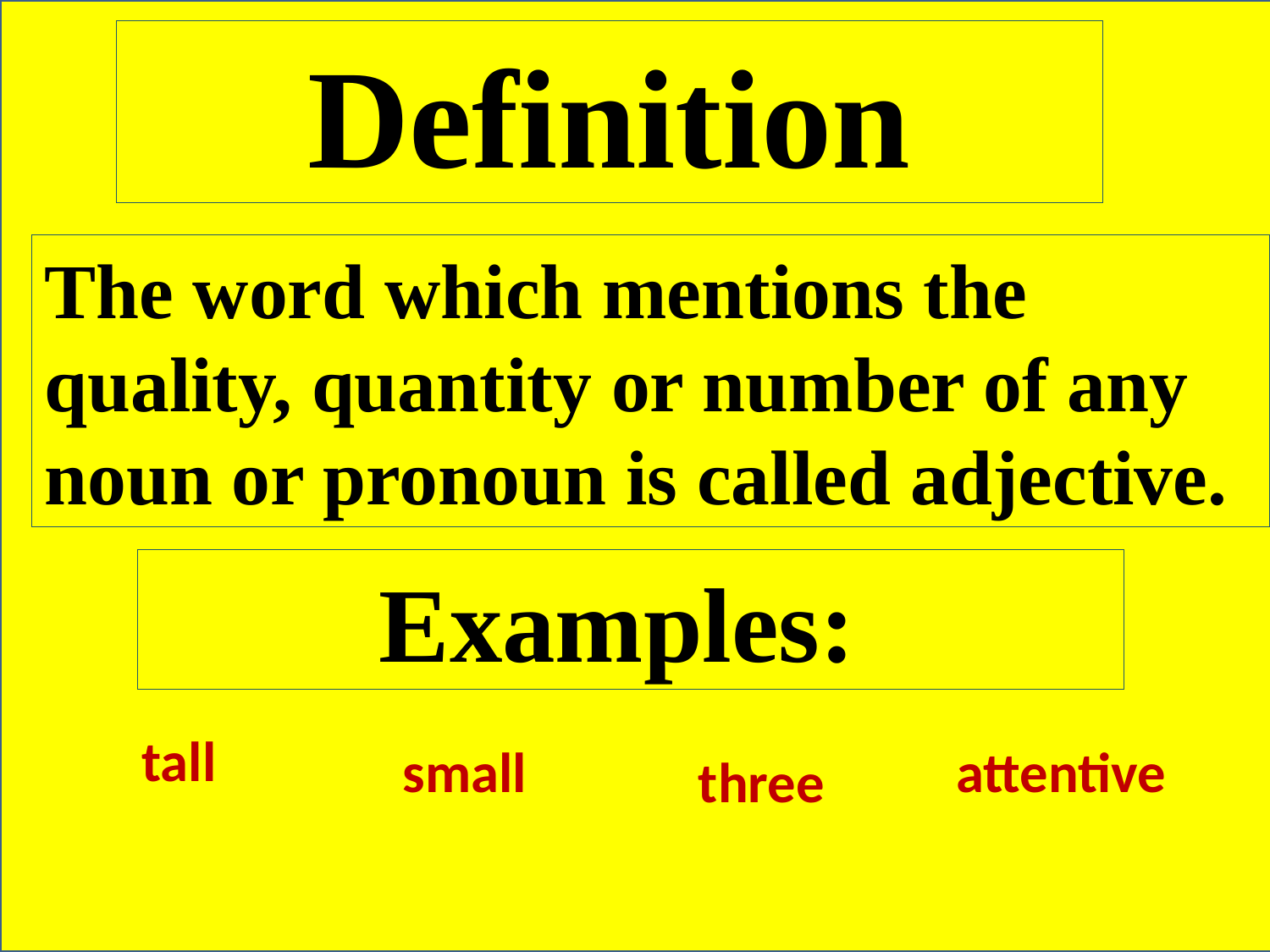

Definition
The word which mentions the quality, quantity or number of any noun or pronoun is called adjective.
Examples:
tall
small
attentive
three